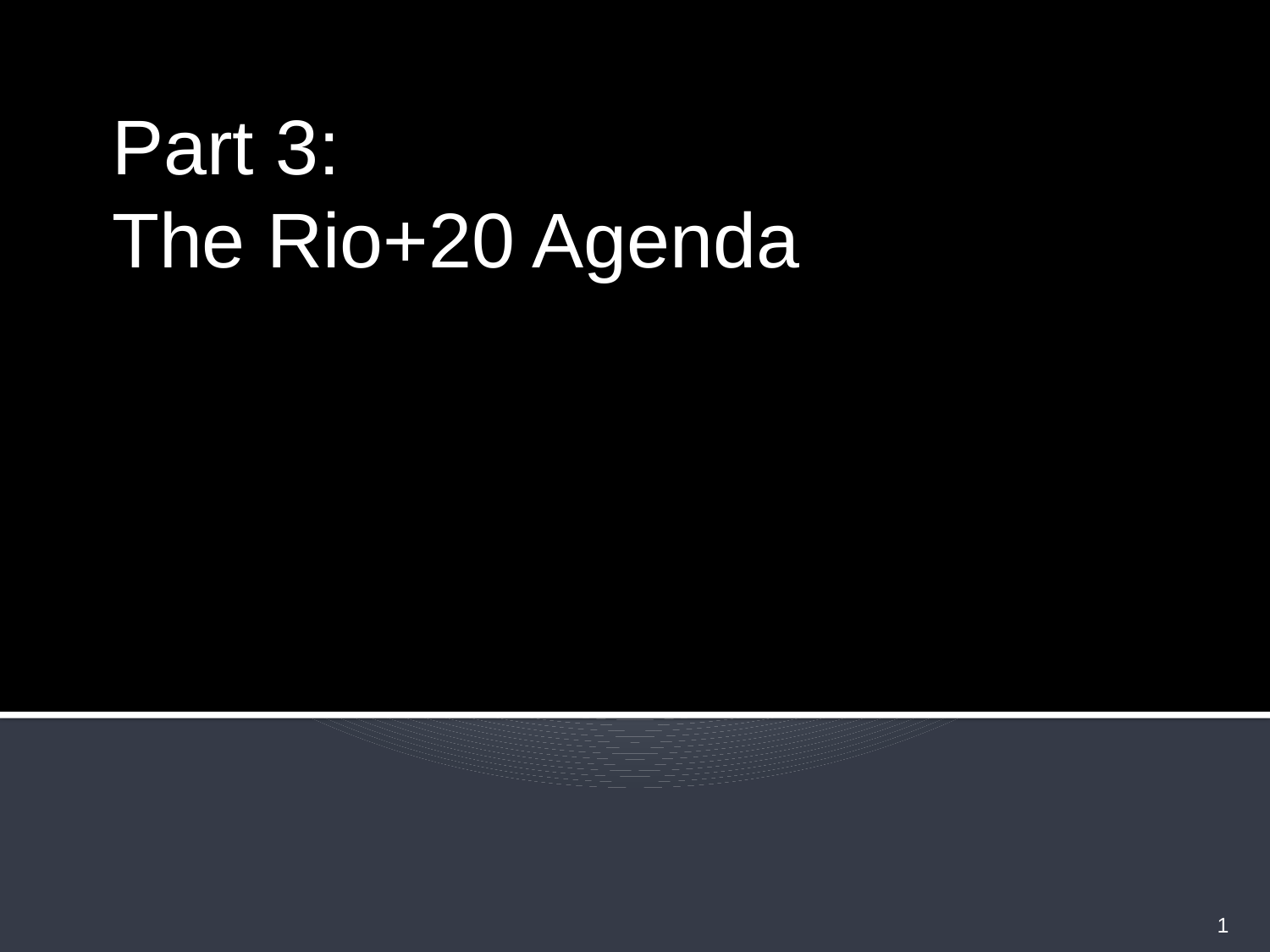

Part 3:
The Rio+20 Agenda
#
1